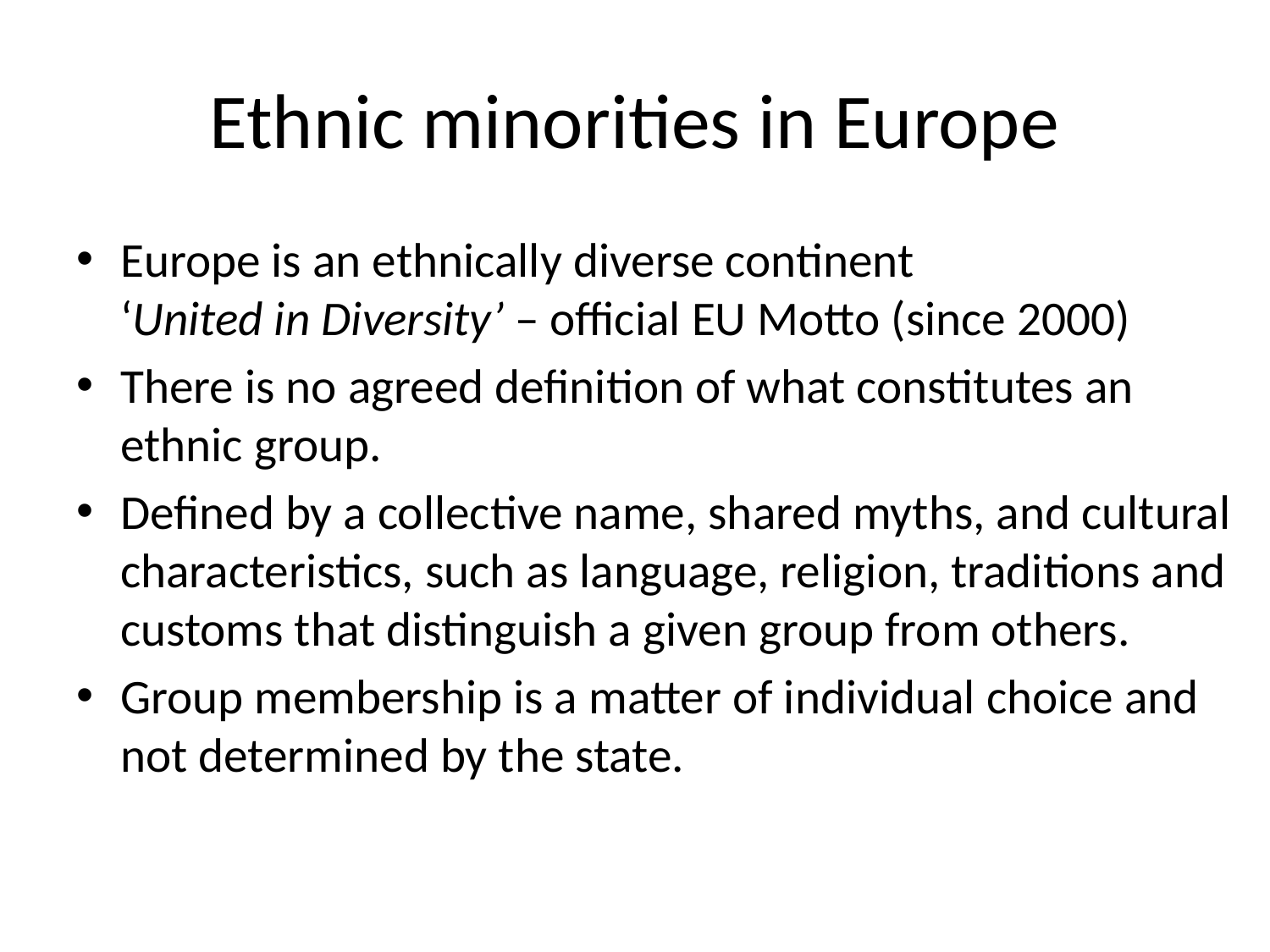

# Ethnic minorities in Europe
Europe is an ethnically diverse continent
‘United in Diversity’ – official EU Motto (since 2000)
There is no agreed definition of what constitutes an ethnic group.
Defined by a collective name, shared myths, and cultural characteristics, such as language, religion, traditions and customs that distinguish a given group from others.
Group membership is a matter of individual choice and not determined by the state.